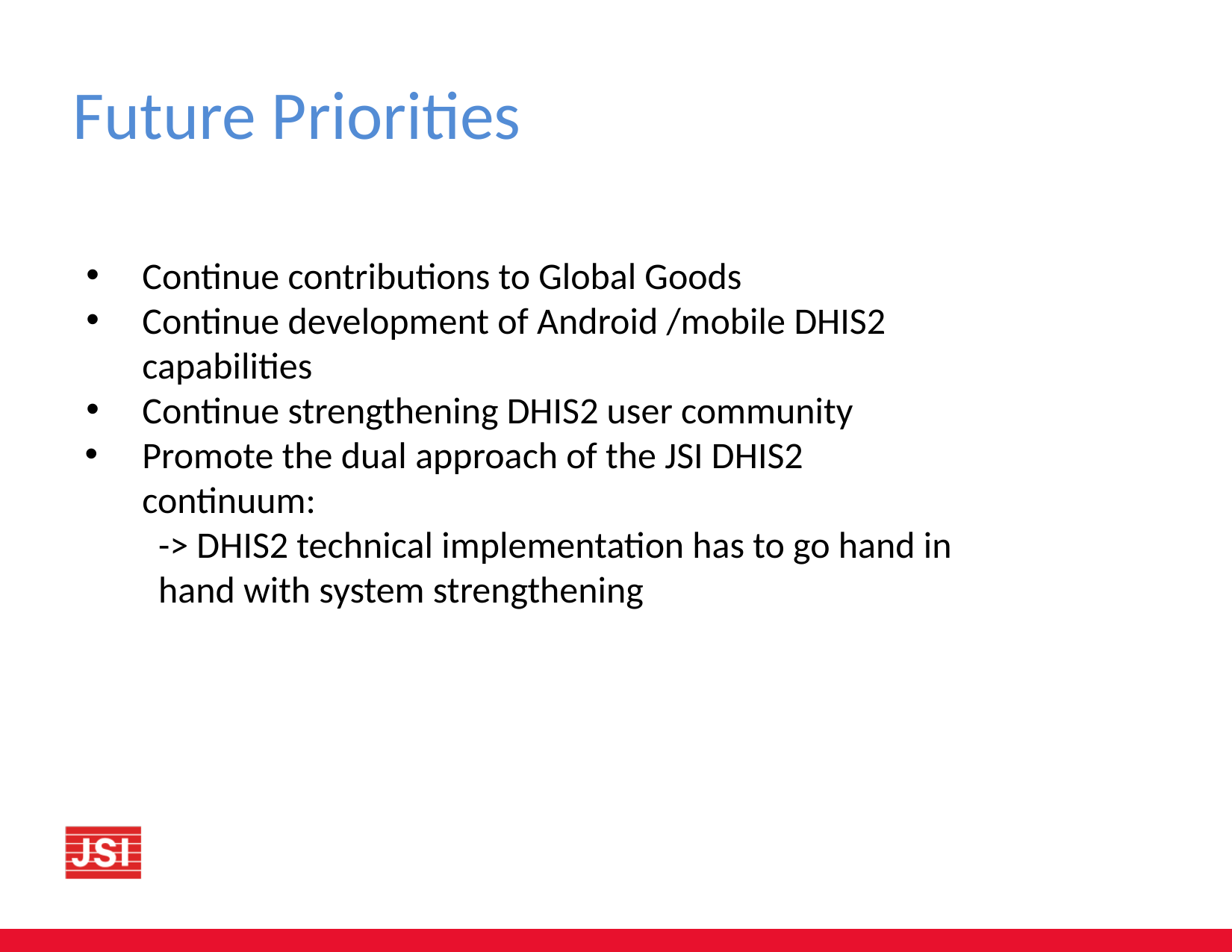

# Future Priorities
Continue contributions to Global Goods
Continue development of Android /mobile DHIS2 capabilities
Continue strengthening DHIS2 user community
Promote the dual approach of the JSI DHIS2 continuum:
-> DHIS2 technical implementation has to go hand in hand with system strengthening